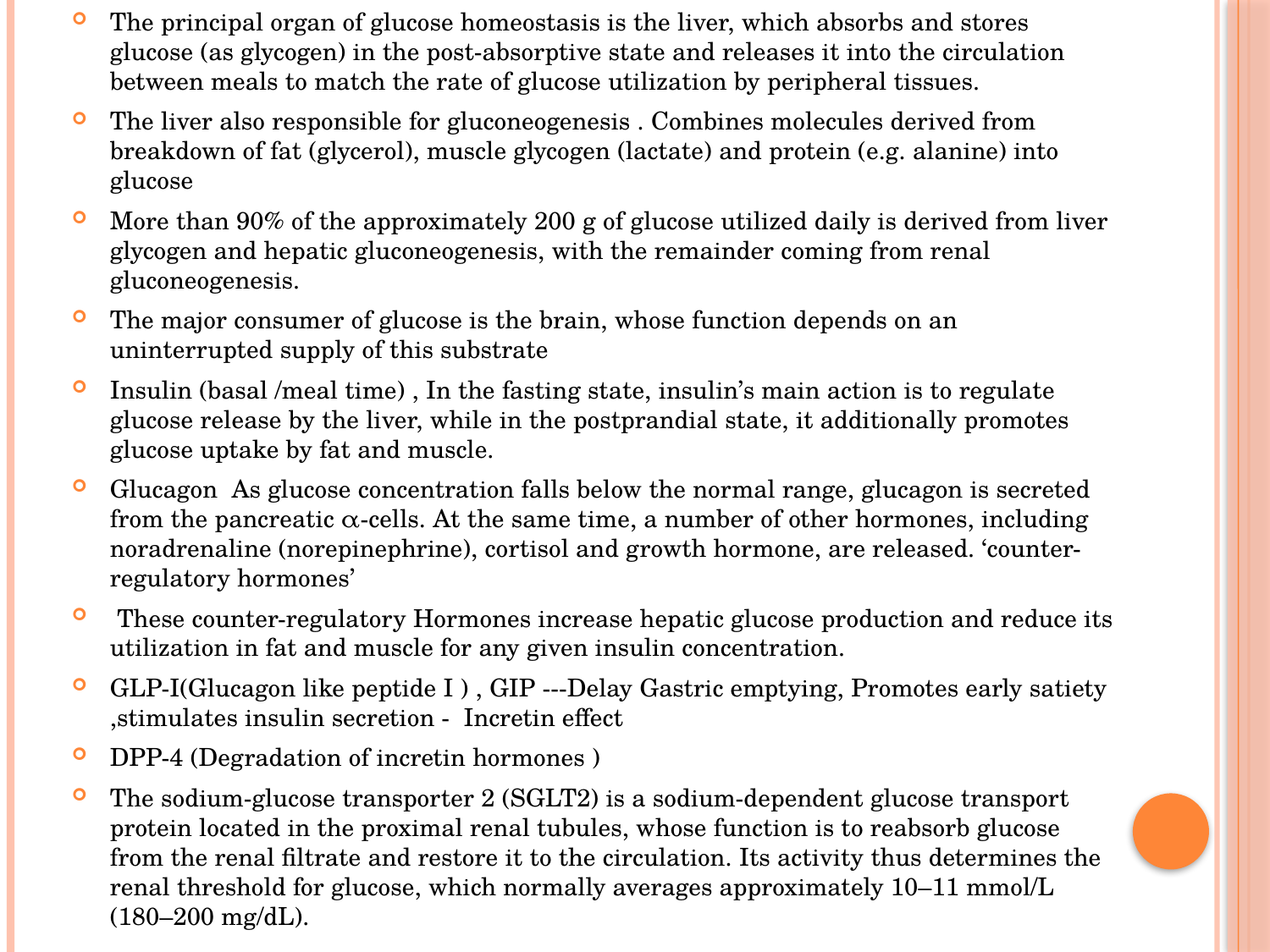

The principal organ of glucose homeostasis is the liver, which absorbs and stores glucose (as glycogen) in the post-absorptive state and releases it into the circulation between meals to match the rate of glucose utilization by peripheral tissues.
The liver also responsible for gluconeogenesis . Combines molecules derived from breakdown of fat (glycerol), muscle glycogen (lactate) and protein (e.g. alanine) into glucose
More than 90% of the approximately 200 g of glucose utilized daily is derived from liver glycogen and hepatic gluconeogenesis, with the remainder coming from renal gluconeogenesis.
The major consumer of glucose is the brain, whose function depends on an uninterrupted supply of this substrate
Insulin (basal /meal time) , In the fasting state, insulin’s main action is to regulate glucose release by the liver, while in the postprandial state, it additionally promotes glucose uptake by fat and muscle.
Glucagon  As glucose concentration falls below the normal range, glucagon is secreted from the pancreatic α-cells. At the same time, a number of other hormones, including noradrenaline (norepinephrine), cortisol and growth hormone, are released. ‘counter-regulatory hormones’
 These counter-regulatory Hormones increase hepatic glucose production and reduce its utilization in fat and muscle for any given insulin concentration.
GLP-I(Glucagon like peptide I ) , GIP ---Delay Gastric emptying, Promotes early satiety ,stimulates insulin secretion -  Incretin effect
DPP-4 (Degradation of incretin hormones )
The sodium-glucose transporter 2 (SGLT2) is a sodium-dependent glucose transport protein located in the proximal renal tubules, whose function is to reabsorb glucose from the renal filtrate and restore it to the circulation. Its activity thus determines the renal threshold for glucose, which normally averages approximately 10–11 mmol/L (180–200 mg/dL).